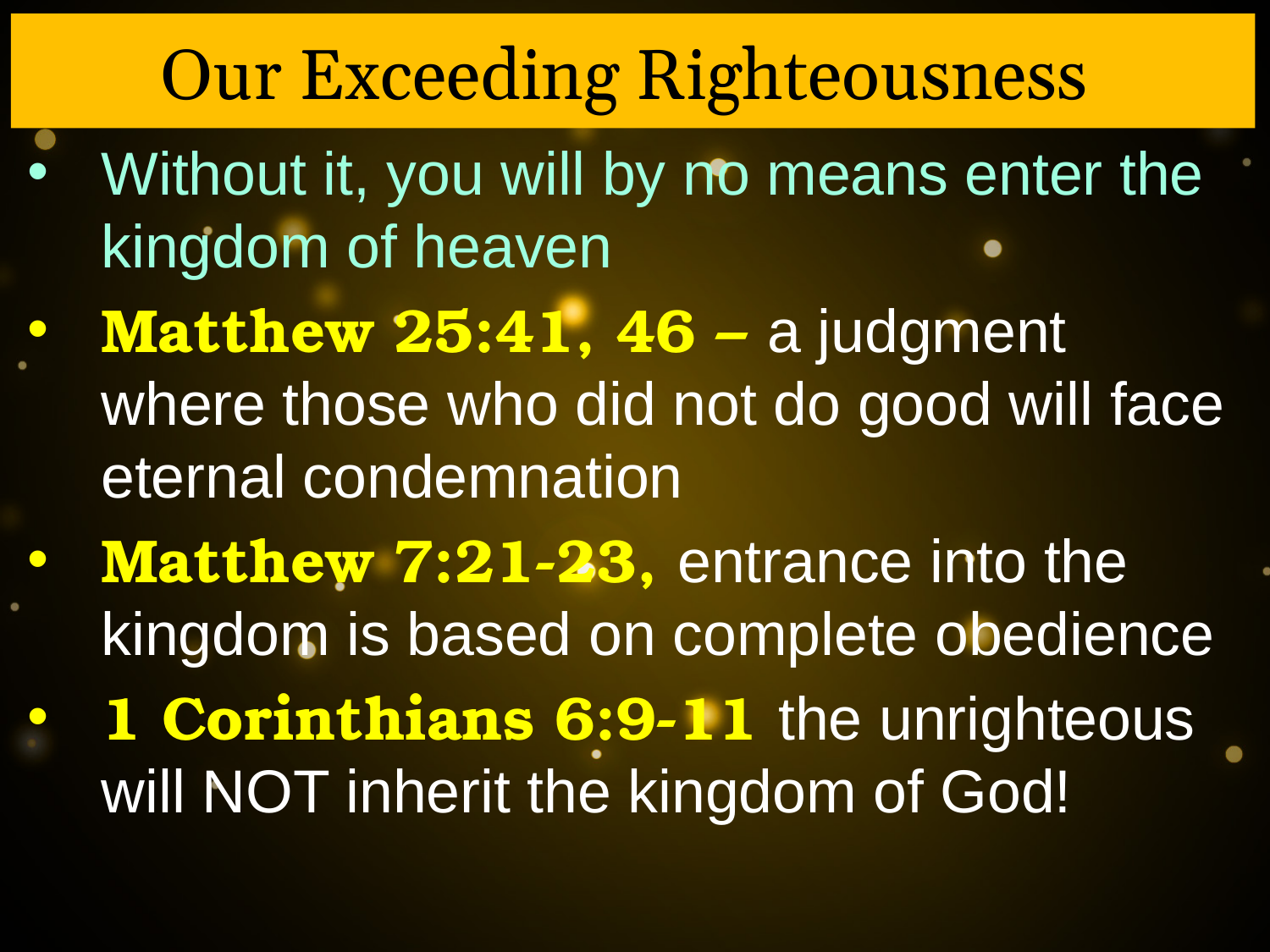

Our Exceeding Righteousness
Without it, you will by no means enter the kingdom of heaven
Matthew 25:41, 46 – a judgment where those who did not do good will face eternal condemnation
Matthew 7:21-23, entrance into the kingdom is based on complete obedience
1 Corinthians 6:9-11 the unrighteous will NOT inherit the kingdom of God!